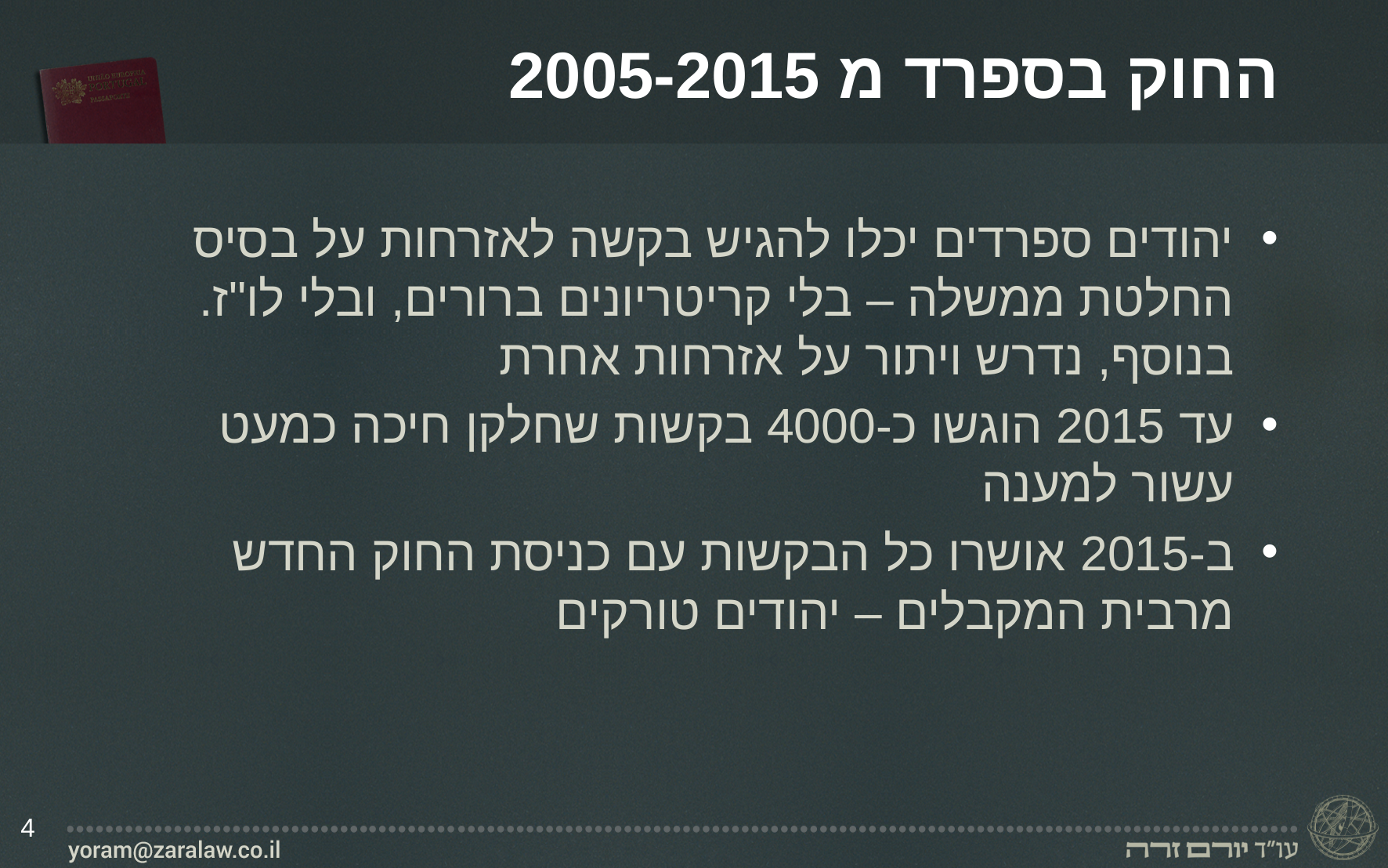

# החוק בספרד מ 2005-2015
יהודים ספרדים יכלו להגיש בקשה לאזרחות על בסיס החלטת ממשלה – בלי קריטריונים ברורים, ובלי לו"ז.
בנוסף, נדרש ויתור על אזרחות אחרת
עד 2015 הוגשו כ-4000 בקשות שחלקן חיכה כמעט
עשור למענה
ב-2015 אושרו כל הבקשות עם כניסת החוק החדש
מרבית המקבלים – יהודים טורקים
4